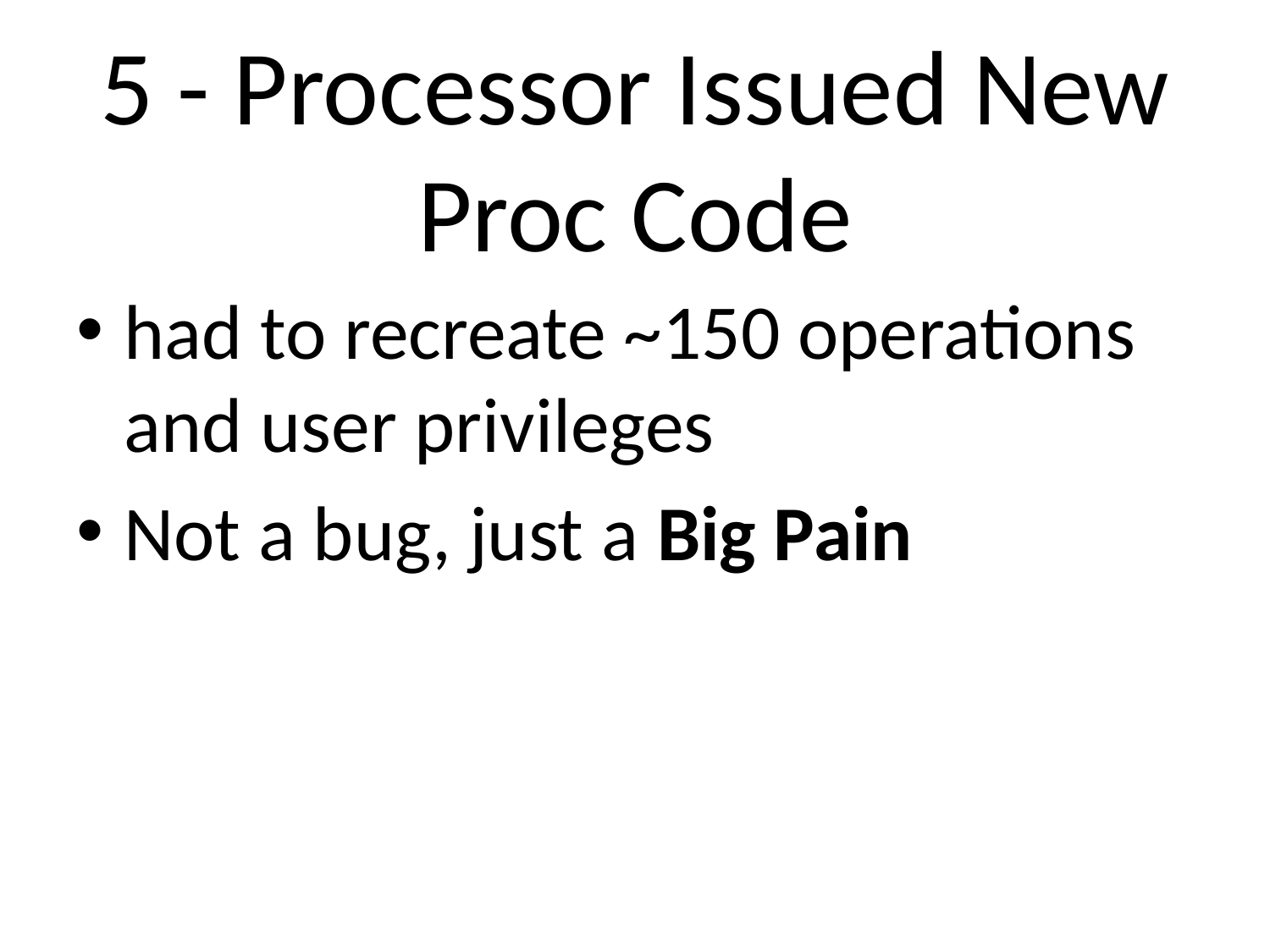

# 5 - Processor Issued New Proc Code
had to recreate ~150 operations and user privileges
Not a bug, just a Big Pain